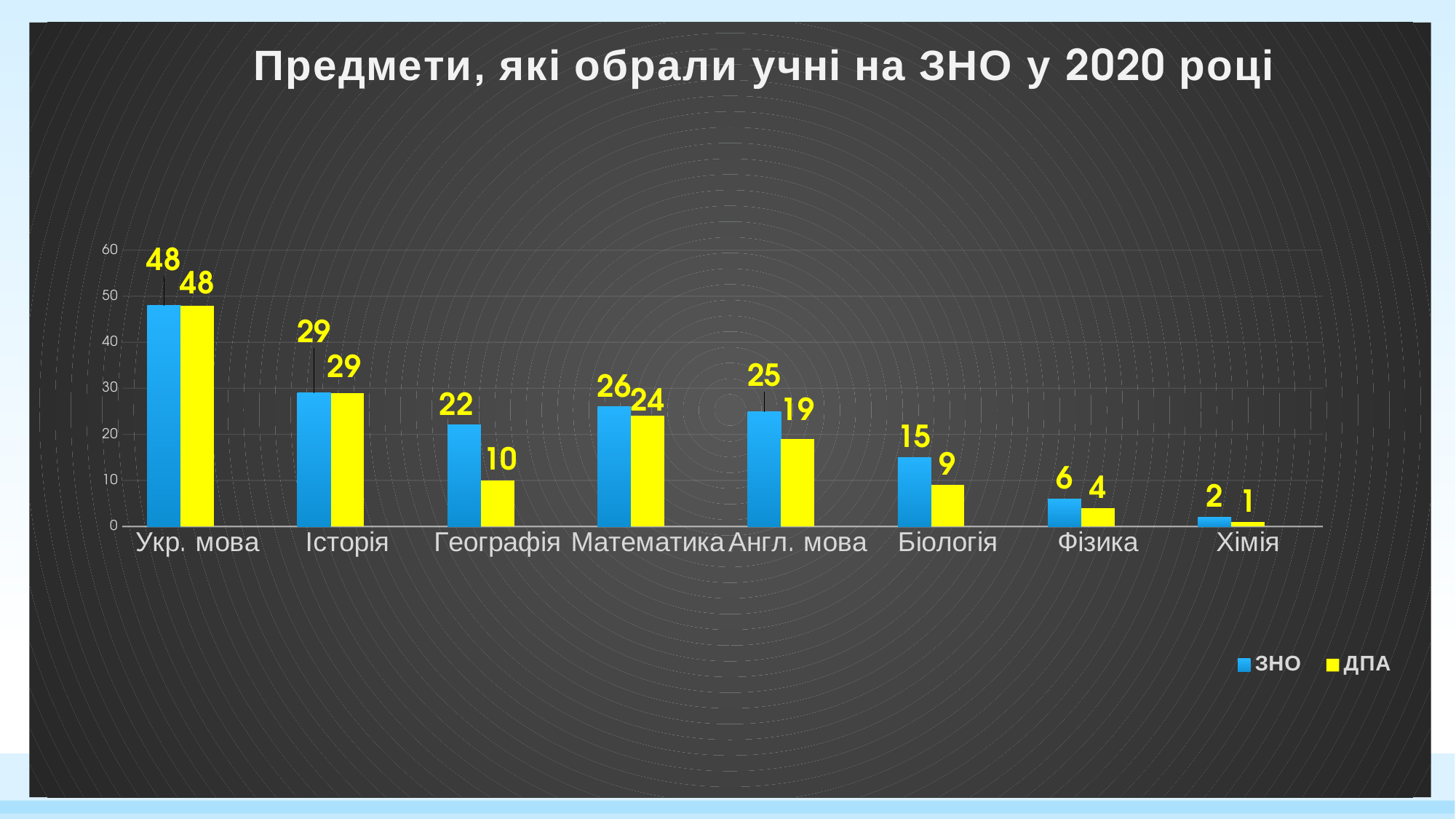

### Chart: Предмети, які обрали учні на ЗНО у 2020 році

| Category | ЗНО | ДПА |  |
|---|---|---|---|
| Укр. мова | 48.0 | 48.0 | None |
| Історія | 29.0 | 29.0 | None |
| Географія | 22.0 | 10.0 | None |
| Математика | 26.0 | 24.0 | None |
| Англ. мова | 25.0 | 19.0 | None |
| Біологія | 15.0 | 9.0 | None |
| Фізика | 6.0 | 4.0 | None |
| Хімія | 2.0 | 1.0 | None |